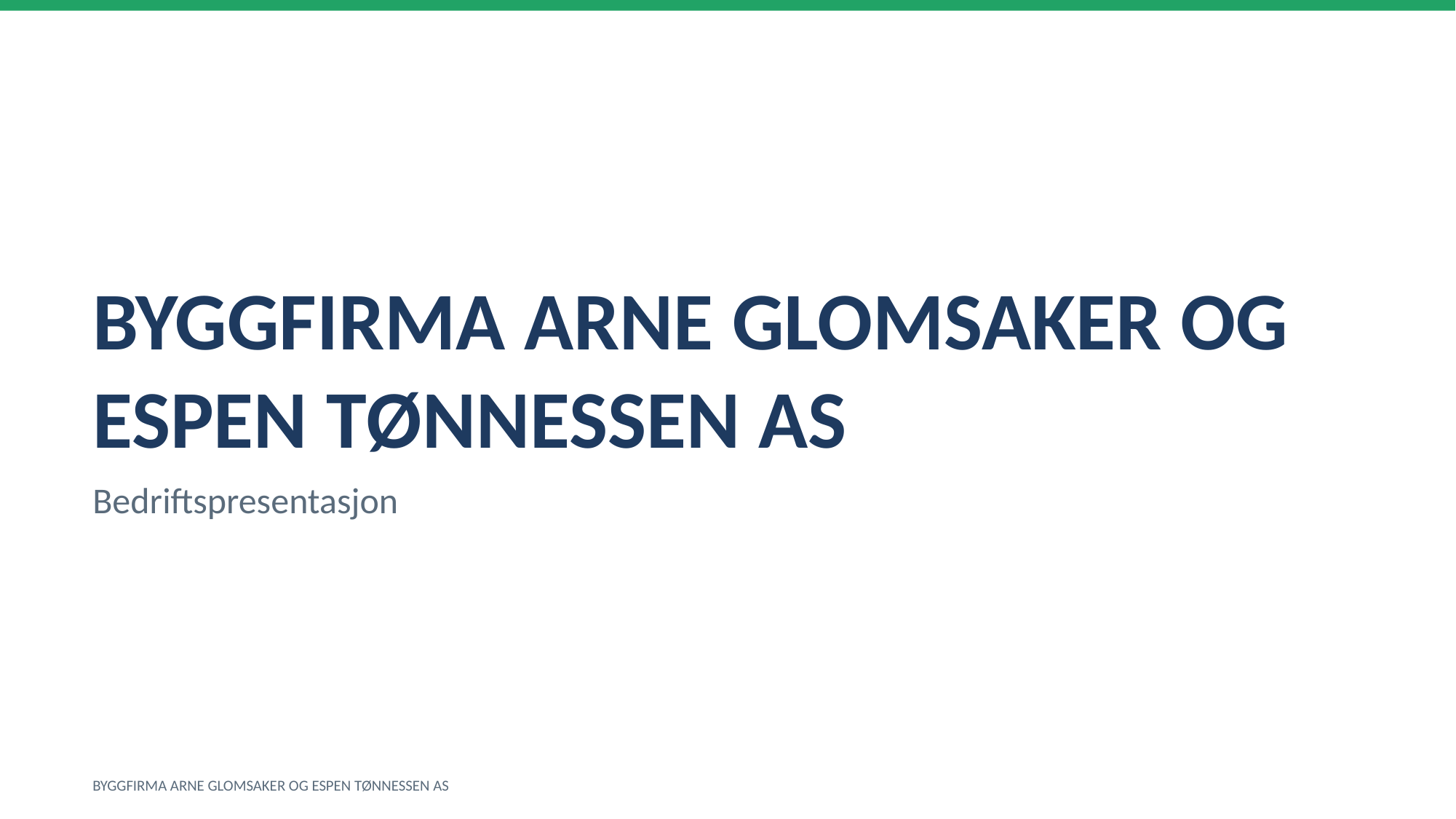

BYGGFIRMA ARNE GLOMSAKER OG ESPEN TØNNESSEN AS
Bedriftspresentasjon
BYGGFIRMA ARNE GLOMSAKER OG ESPEN TØNNESSEN AS